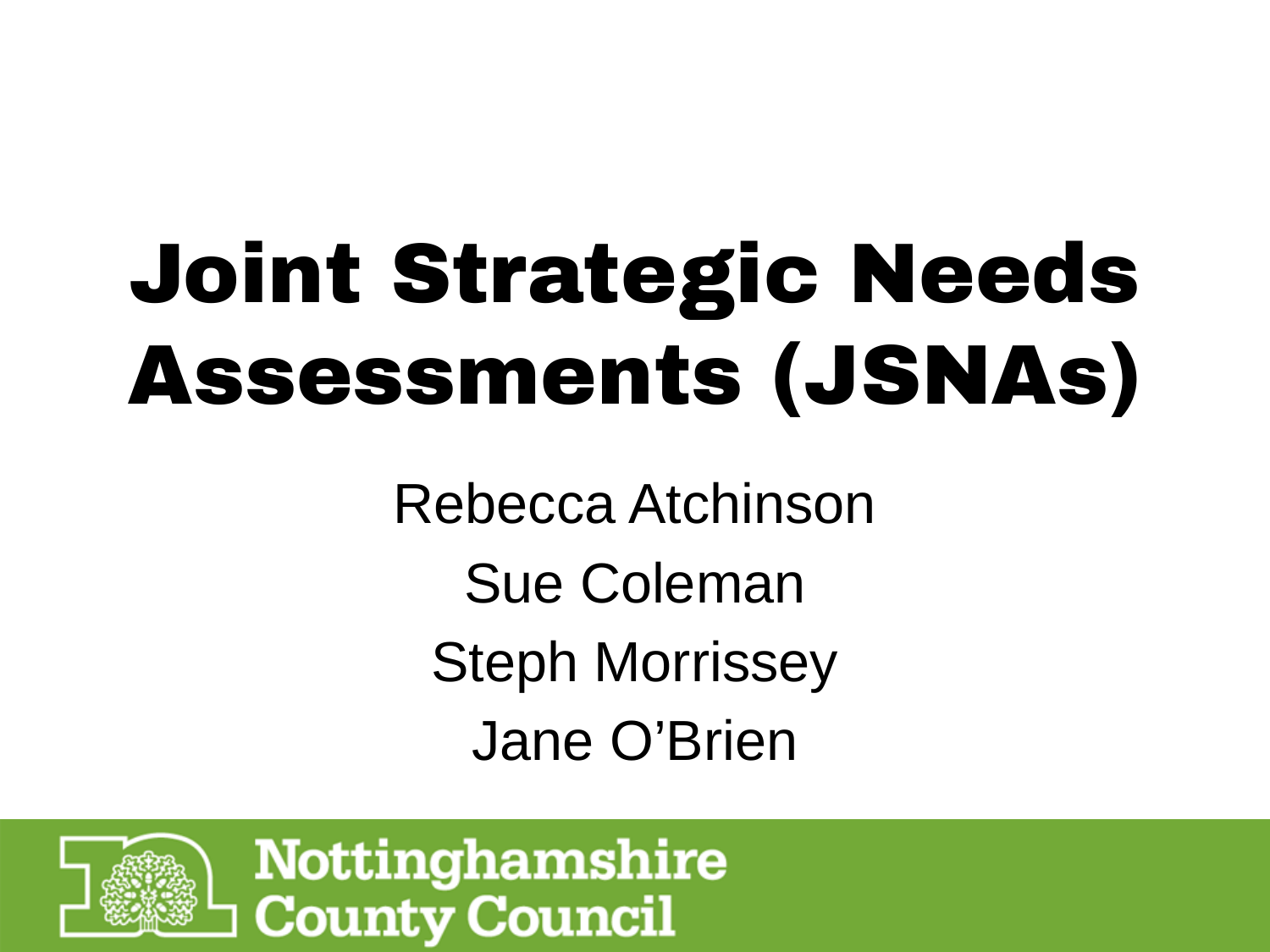

# Joint Strategic Needs Assessments (JSNAs)
Rebecca Atchinson
Sue Coleman
Steph Morrissey
Jane O’Brien